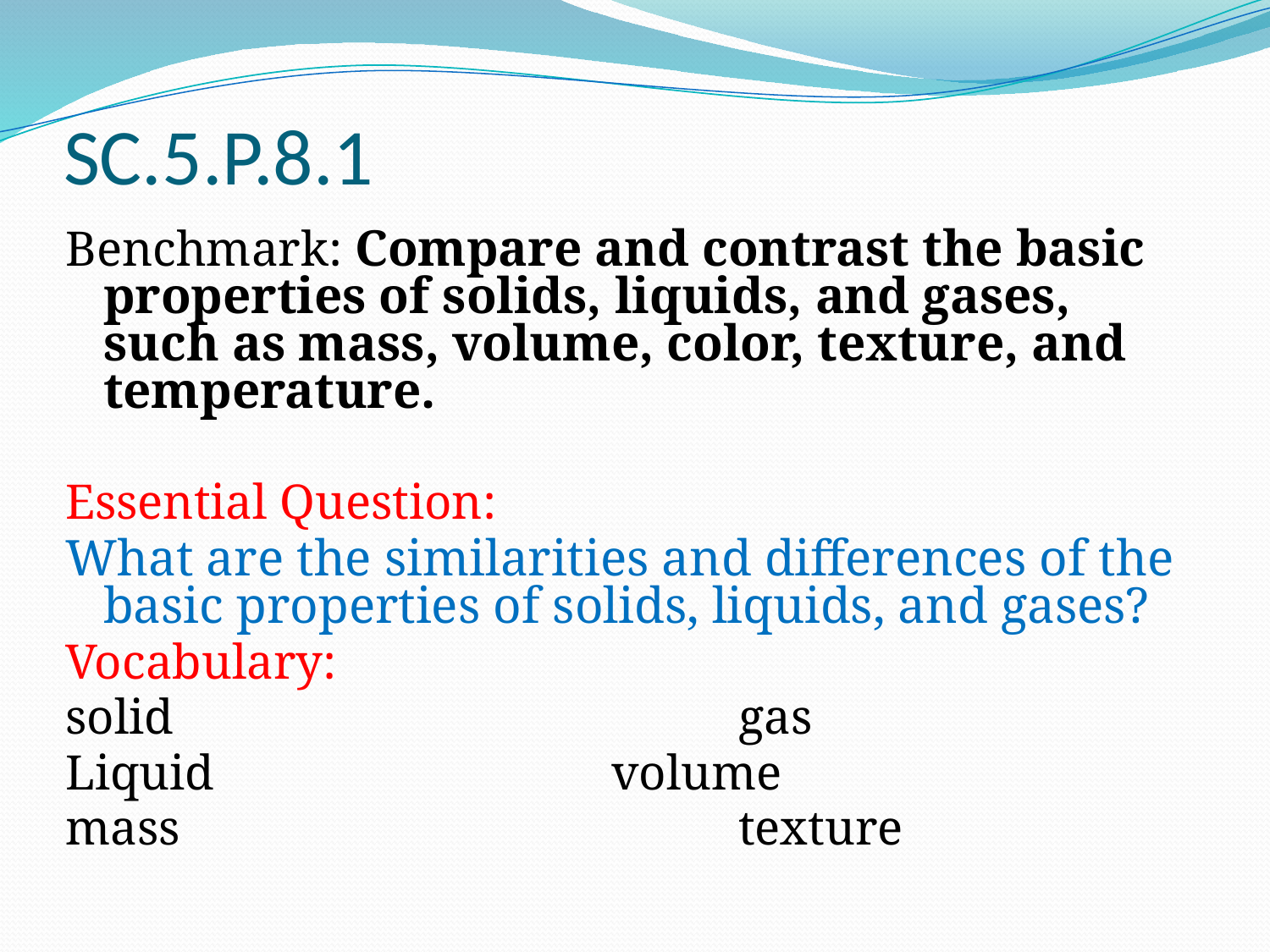

SC.5.P.8.1
Benchmark: Compare and contrast the basic properties of solids, liquids, and gases, such as mass, volume, color, texture, and temperature.

Essential Question:
What are the similarities and differences of the basic properties of solids, liquids, and gases?
Vocabulary:
solid					gas
Liquid				volume
mass					texture